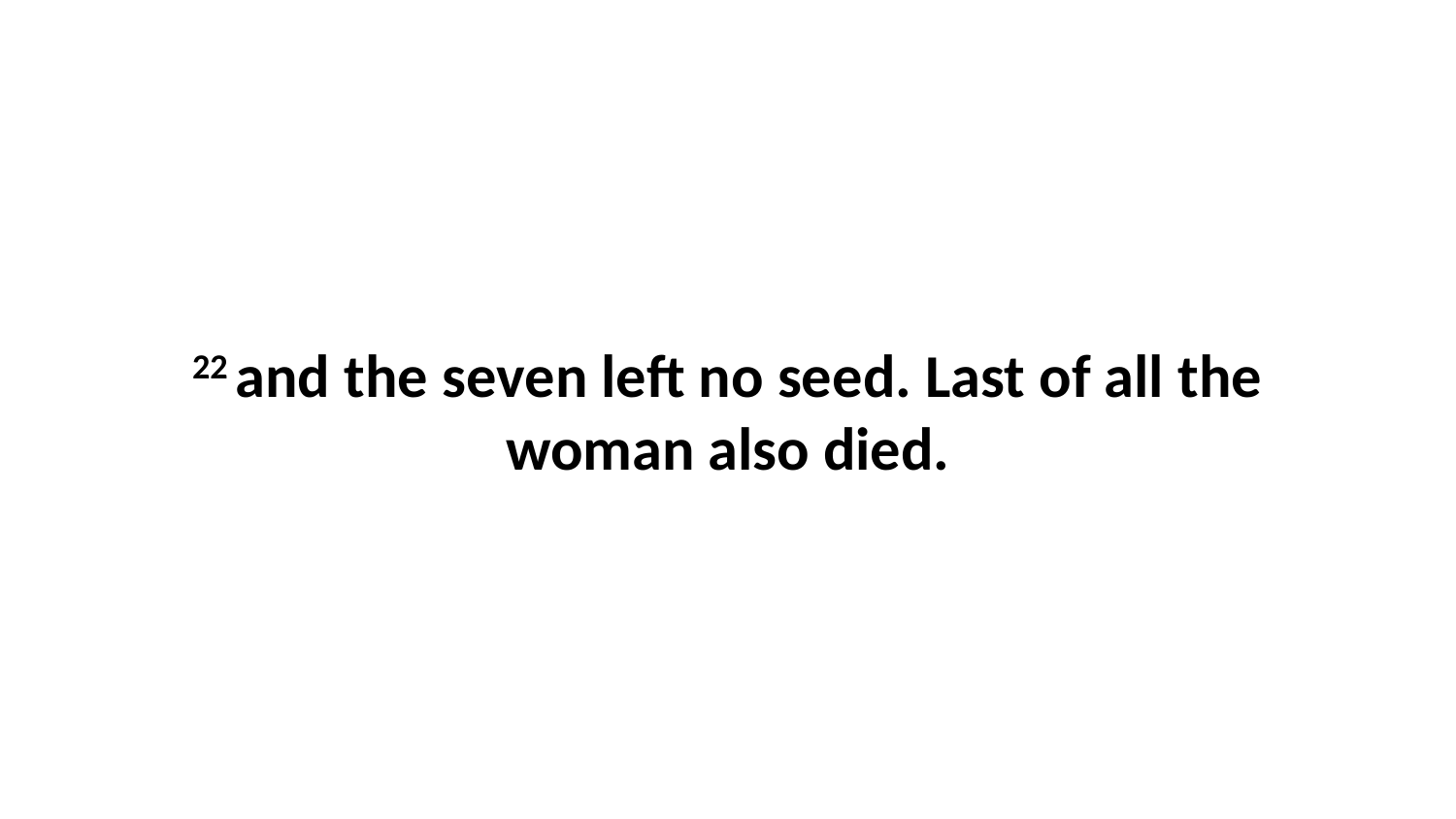

22 and the seven left no seed. Last of all the woman also died.